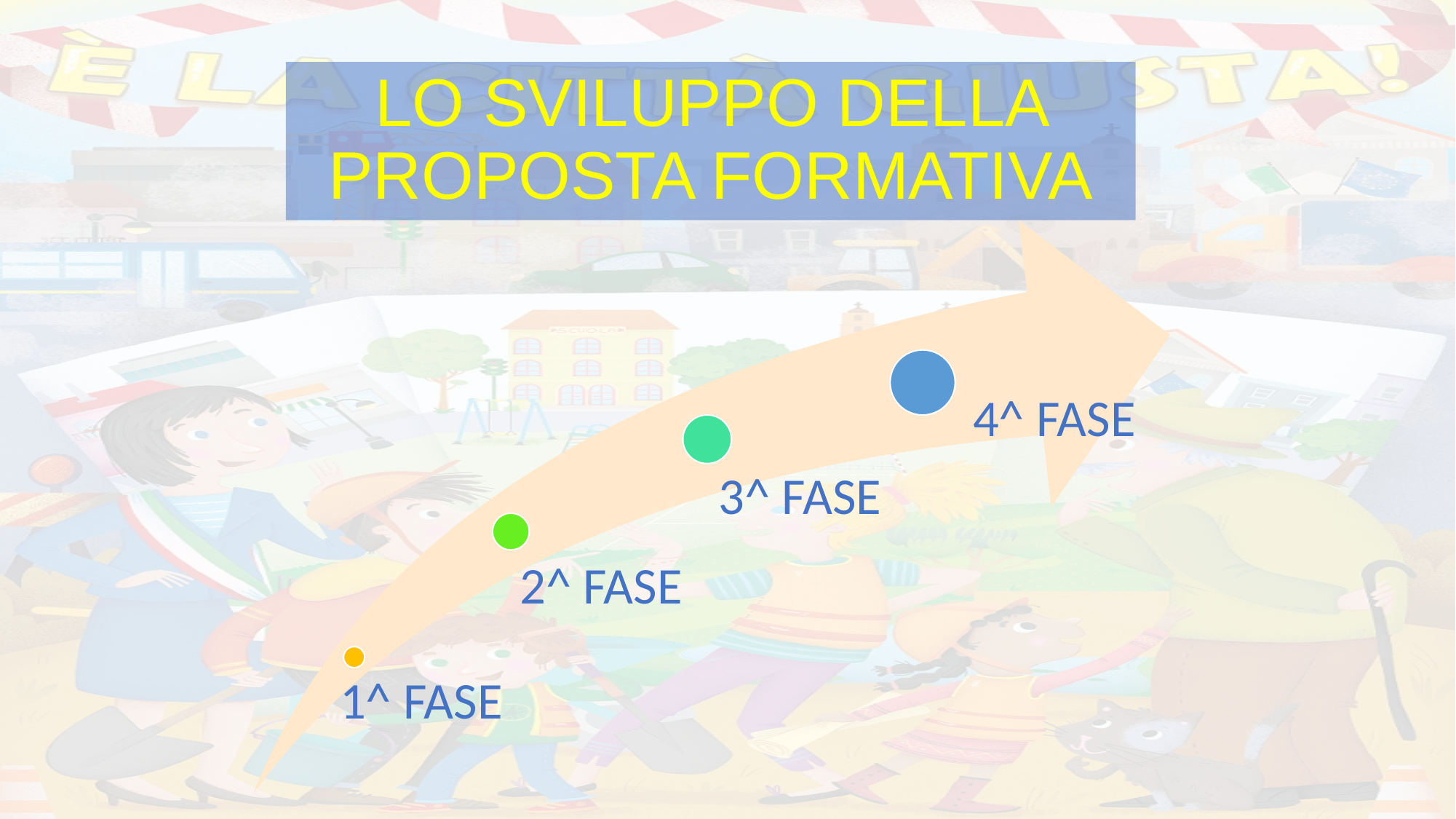

# LO SVILUPPO DELLA PROPOSTA FORMATIVA
1^ FASE
2^ FASE
3^ FASE
4^ FASE